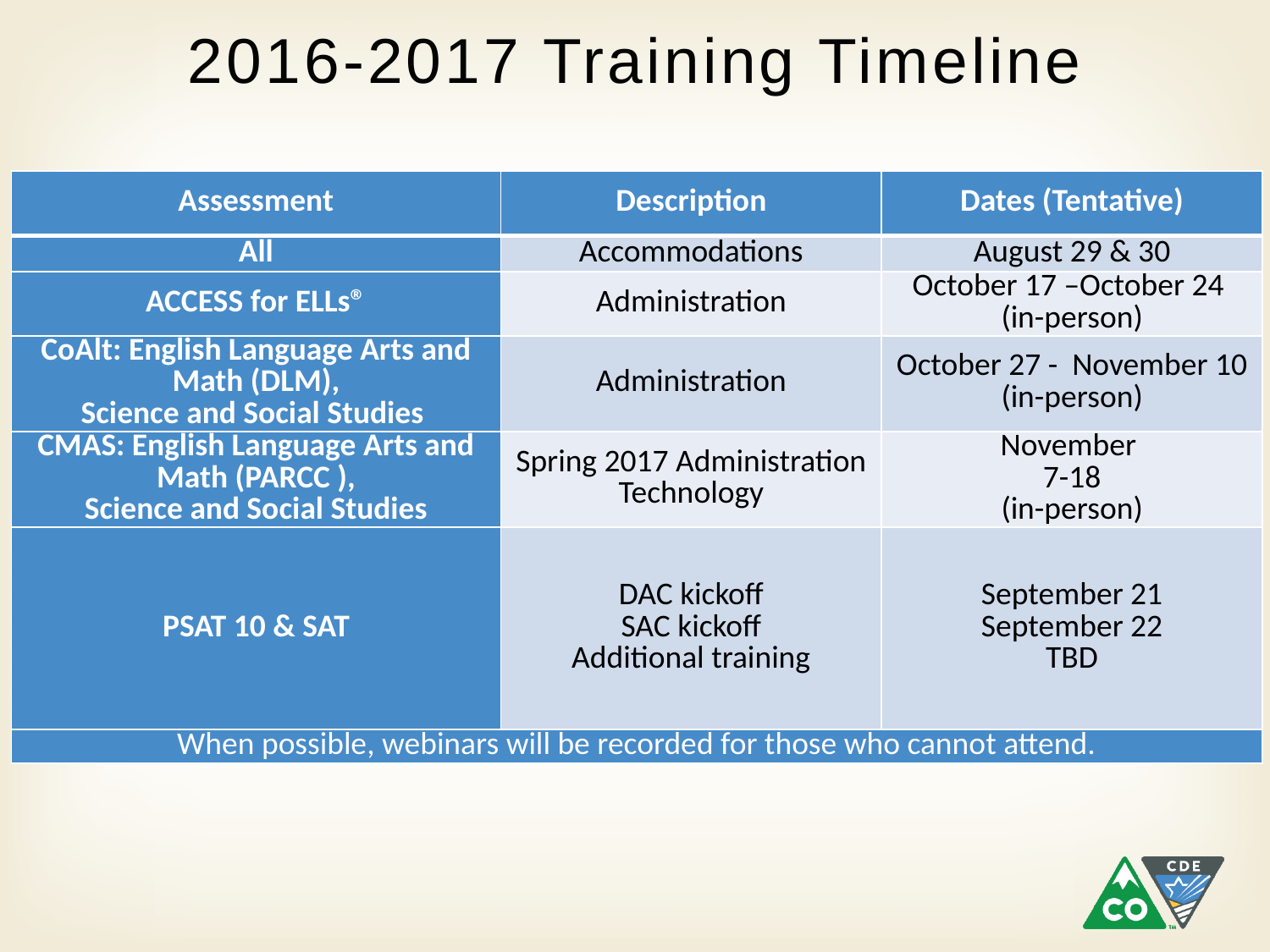

2016-2017 Training Timeline
| Assessment | Description | Dates (Tentative) |
| --- | --- | --- |
| All | Accommodations | August 29 & 30 |
| ACCESS for ELLs® | Administration | October 17 –October 24 (in-person) |
| CoAlt: English Language Arts and Math (DLM), Science and Social Studies | Administration | October 27 - November 10 (in-person) |
| CMAS: English Language Arts and Math (PARCC ), Science and Social Studies | Spring 2017 Administration Technology | November 7-18 (in-person) |
| PSAT 10 & SAT | DAC kickoff SAC kickoff Additional training | September 21 September 22 TBD |
| When possible, webinars will be recorded for those who cannot attend. |  |  |